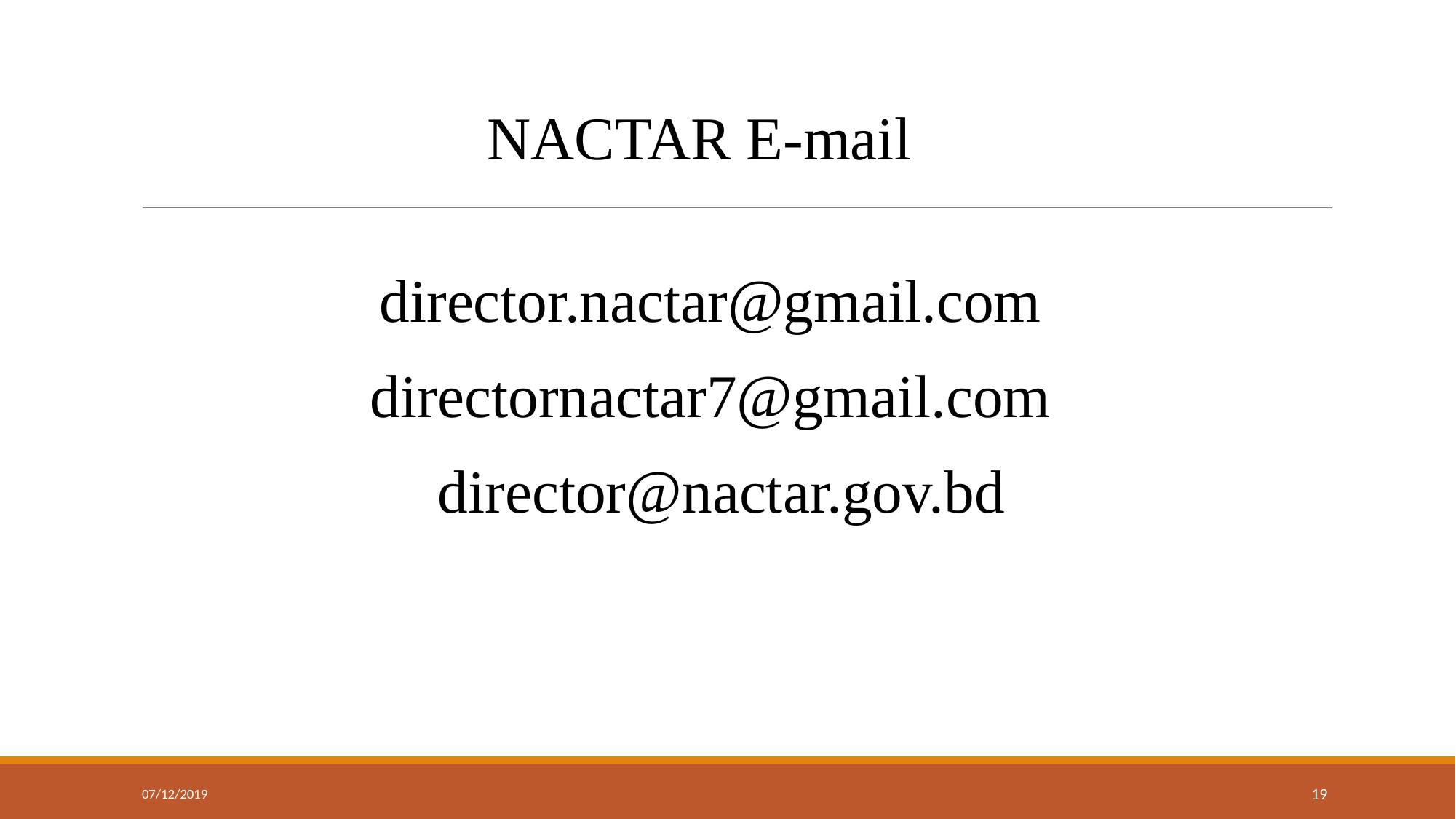

NACTAR E-mail
director.nactar@gmail.com
directornactar7@gmail.com
director@nactar.gov.bd
07/12/2019
19